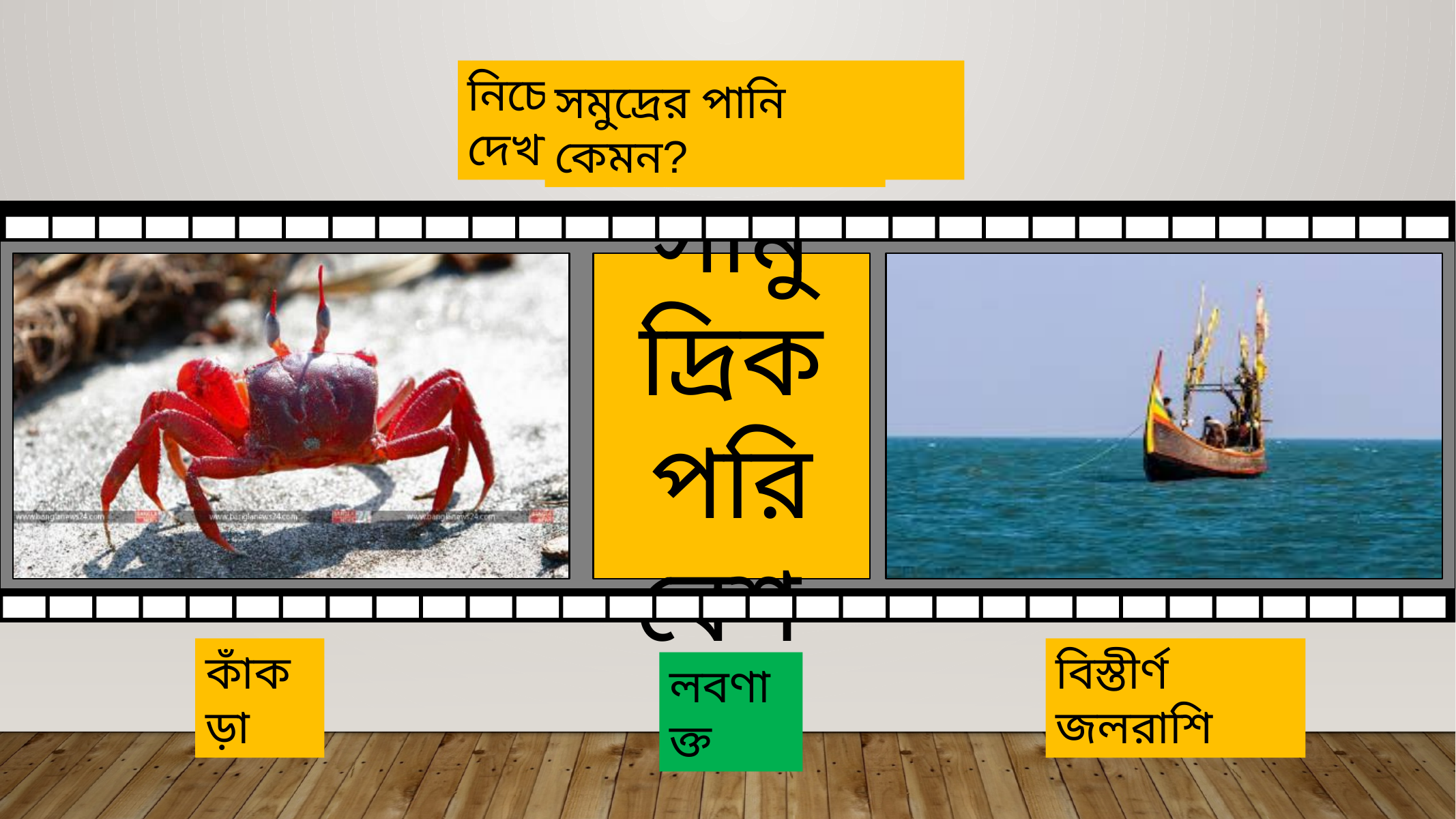

নিচের ছবিগুলোতে কী দেখা যাচ্ছে?
সমুদ্রের পানি কেমন?

সামুদ্রিক পরিবেশ

কাঁকড়া
বিস্তীর্ণ জলরাশি
লবণাক্ত